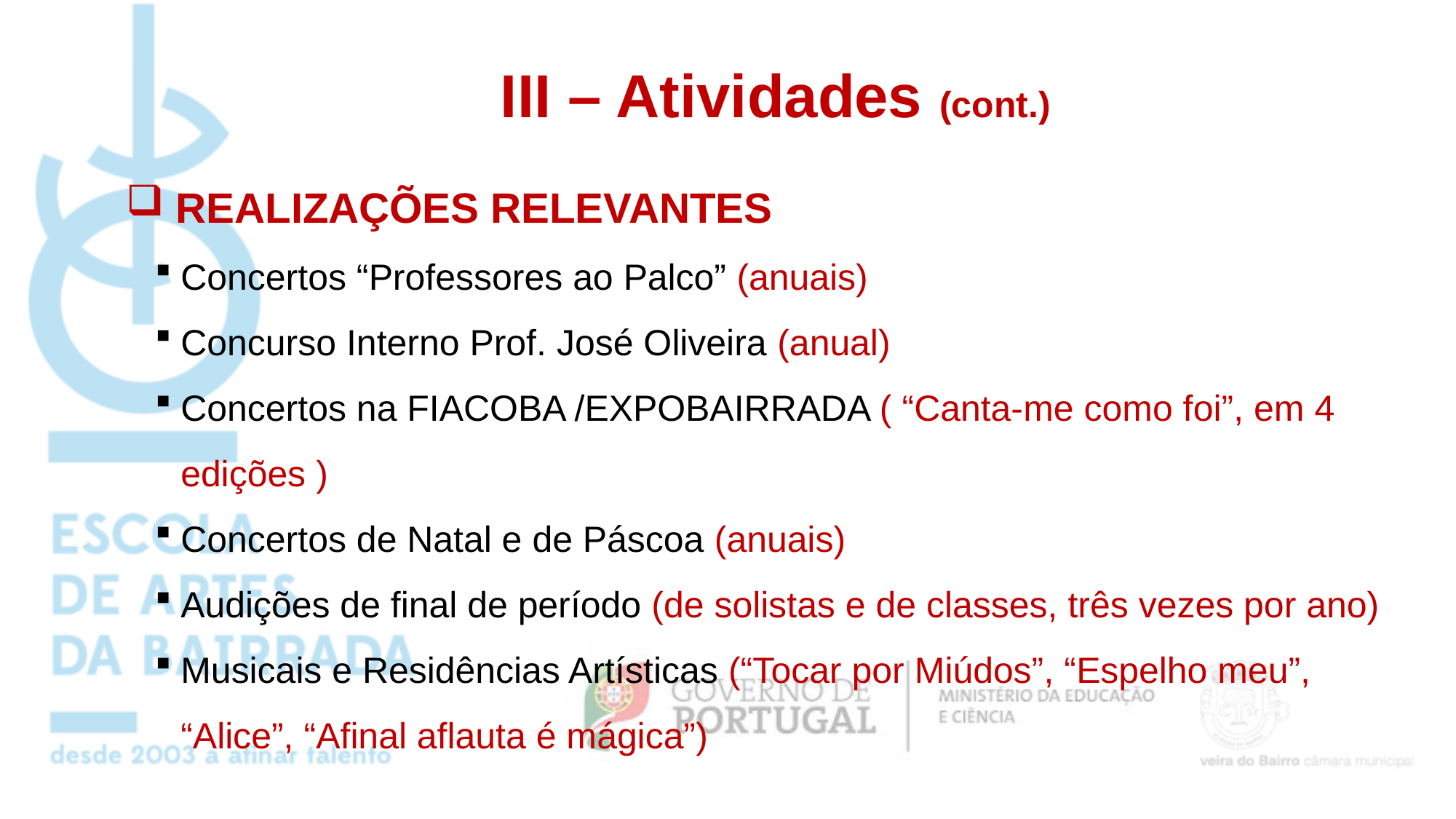

III – Atividades (cont.)

 REALIZAÇÕES RELEVANTES
Concertos “Professores ao Palco” (anuais)
Concurso Interno Prof. José Oliveira (anual)
Concertos na FIACOBA /EXPOBAIRRADA ( “Canta-me como foi”, em 4 edições )
Concertos de Natal e de Páscoa (anuais)
Audições de final de período (de solistas e de classes, três vezes por ano)
Musicais e Residências Artísticas (“Tocar por Miúdos”, “Espelho meu”, “Alice”, “Afinal aflauta é mágica”)